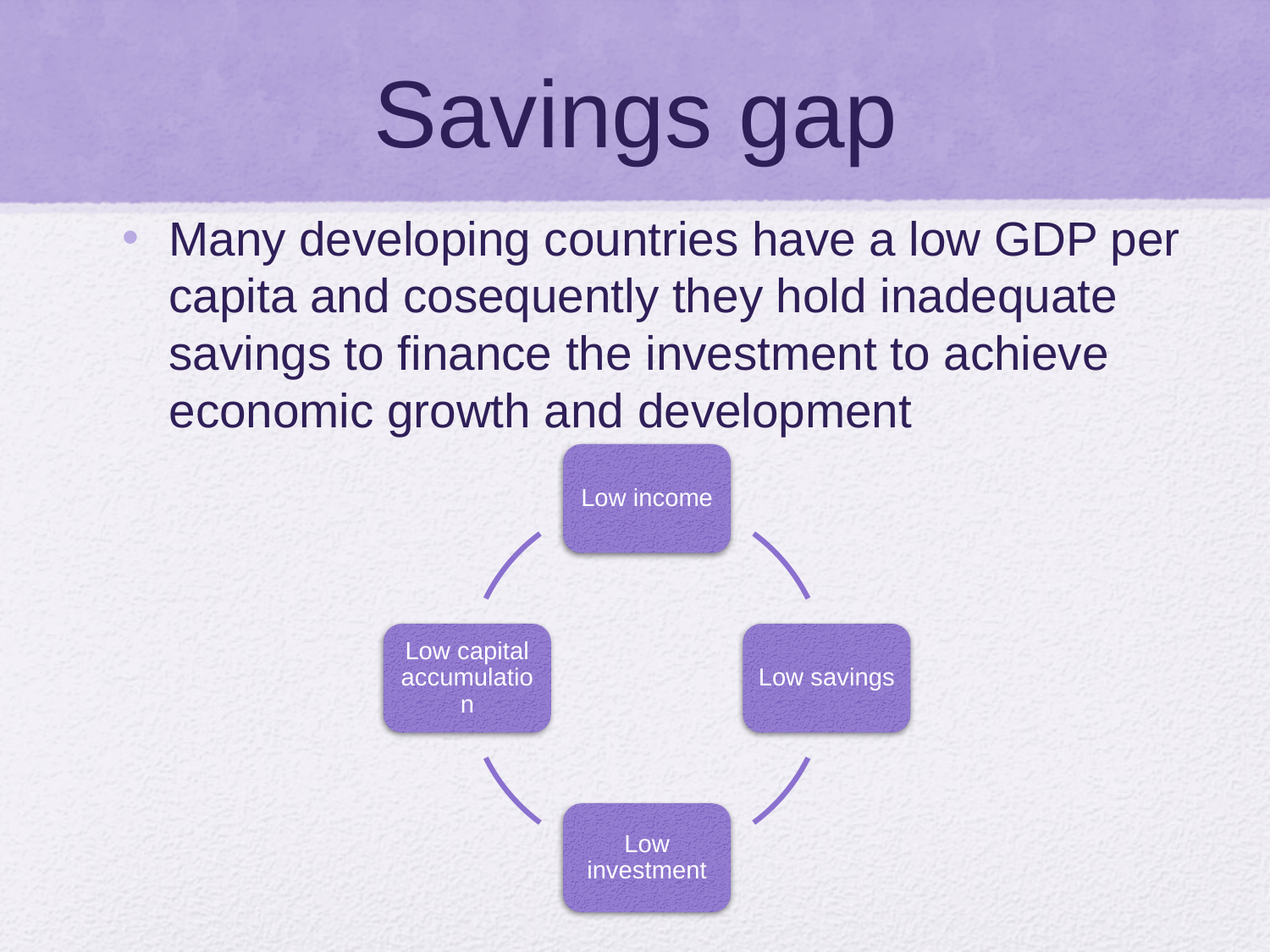

# Savings gap
Many developing countries have a low GDP per capita and cosequently they hold inadequate savings to finance the investment to achieve economic growth and development

Low income

Low capital accumulation
Low savings

Low investment